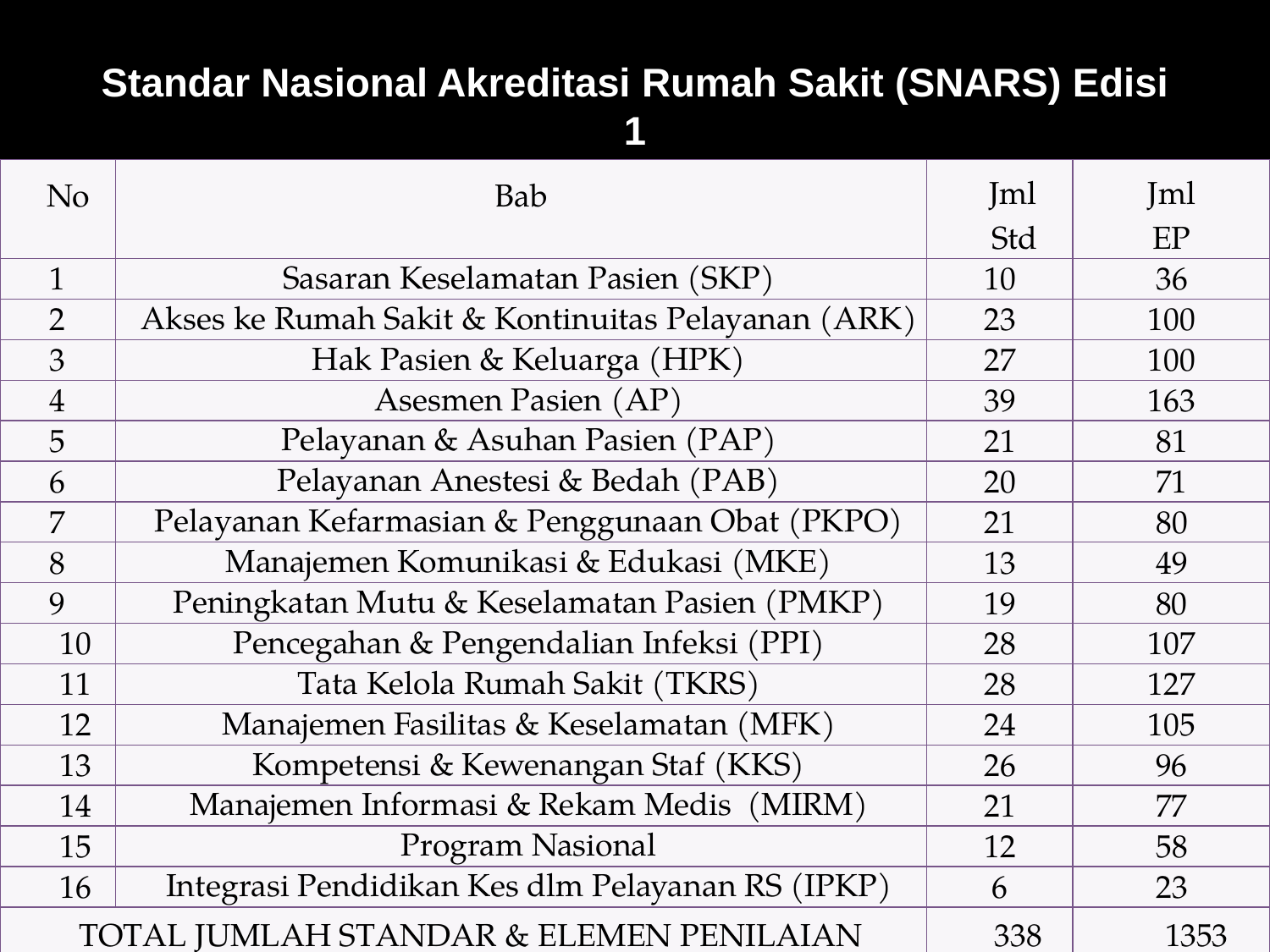

# Standar Nasional Akreditasi Rumah Sakit (SNARS) Edisi 1
| No | Bab | Jml Std | Jml EP |
| --- | --- | --- | --- |
| 1 | Sasaran Keselamatan Pasien (SKP) | 10 | 36 |
| 2 | Akses ke Rumah Sakit & Kontinuitas Pelayanan (ARK) | 23 | 100 |
| 3 | Hak Pasien & Keluarga (HPK) | 27 | 100 |
| 4 | Asesmen Pasien (AP) | 39 | 163 |
| 5 | Pelayanan & Asuhan Pasien (PAP) | 21 | 81 |
| 6 | Pelayanan Anestesi & Bedah (PAB) | 20 | 71 |
| 7 | Pelayanan Kefarmasian & Penggunaan Obat (PKPO) | 21 | 80 |
| 8 | Manajemen Komunikasi & Edukasi (MKE) | 13 | 49 |
| 9 | Peningkatan Mutu & Keselamatan Pasien (PMKP) | 19 | 80 |
| 10 | Pencegahan & Pengendalian Infeksi (PPI) | 28 | 107 |
| 11 | Tata Kelola Rumah Sakit (TKRS) | 28 | 127 |
| 12 | Manajemen Fasilitas & Keselamatan (MFK) | 24 | 105 |
| 13 | Kompetensi & Kewenangan Staf (KKS) | 26 | 96 |
| 14 | Manajemen Informasi & Rekam Medis (MIRM) | 21 | 77 |
| 15 | Program Nasional | 12 | 58 |
| 16 | Integrasi Pendidikan Kes dlm Pelayanan RS (IPKP) | 6 | 23 |
| TOTAL JUMLAH STANDAR & ELEMEN PENILAIAN |  | 338 | 1353 |